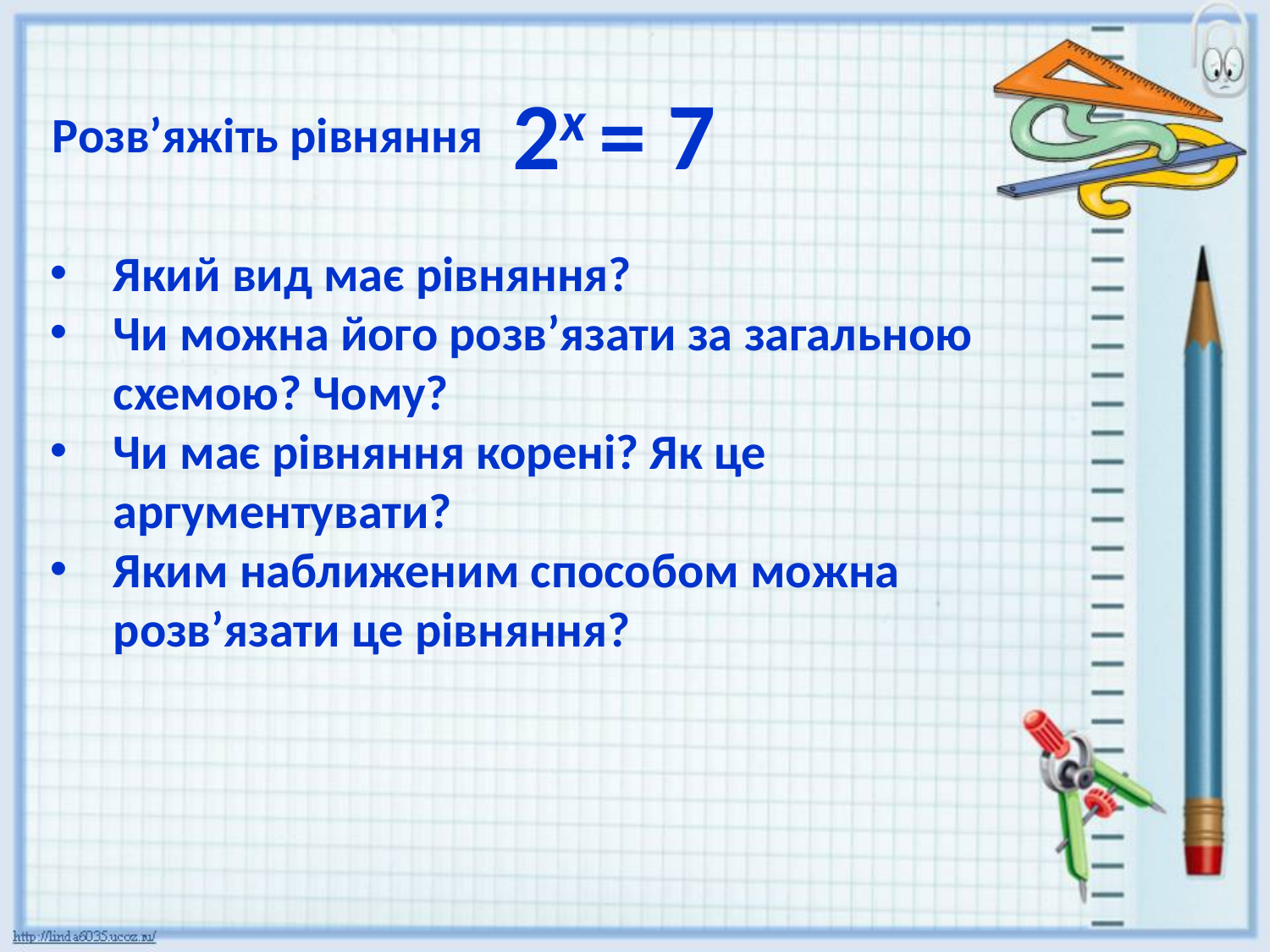

Розв’яжіть рівняння

2х = 7
Який вид має рівняння?
Чи можна його розв’язати за загальною схемою? Чому?
Чи має рівняння корені? Як це аргументувати?
Яким наближеним способом можна розв’язати це рівняння?